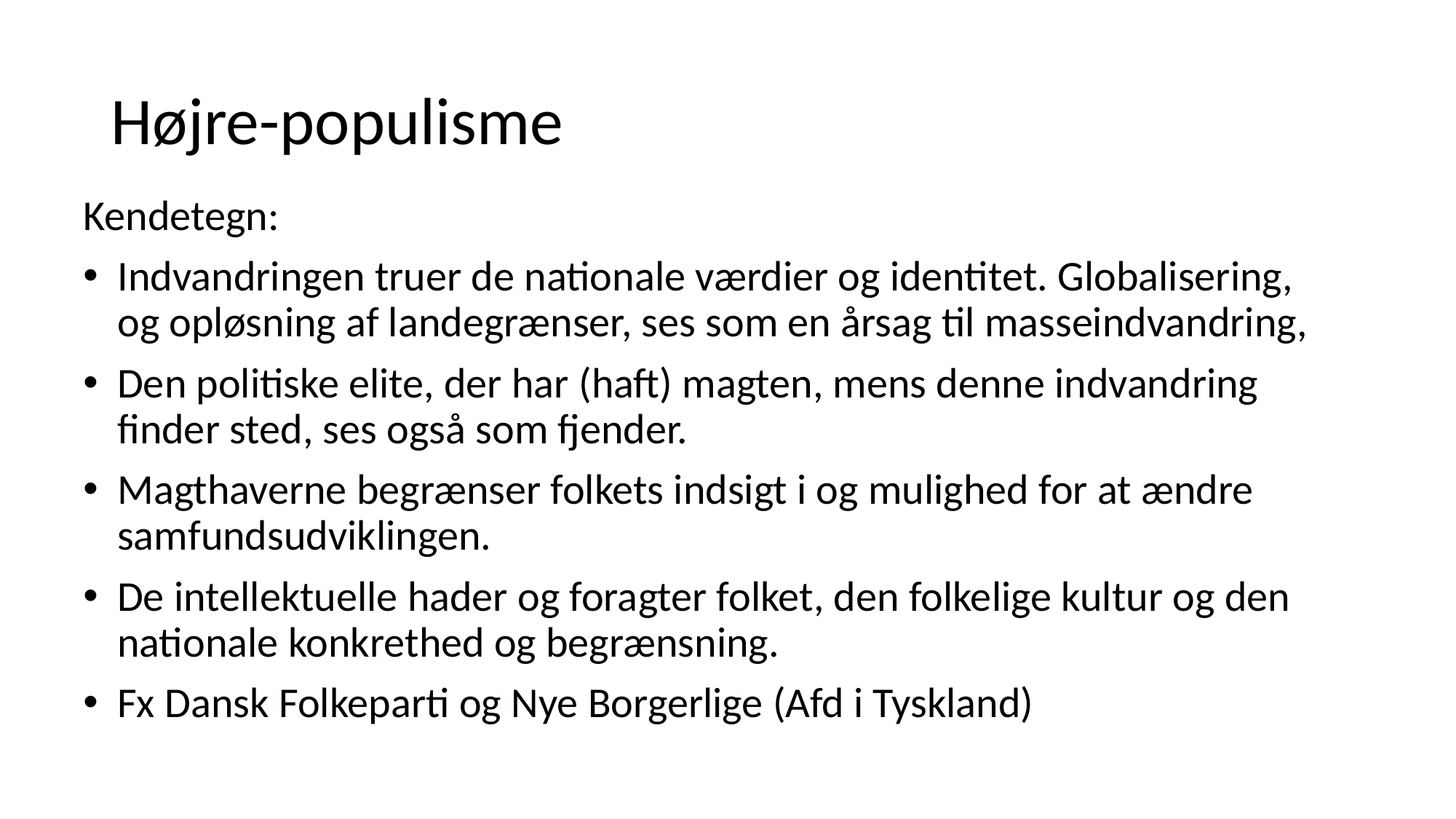

# Højre-populisme
Kendetegn:
Indvandringen truer de nationale værdier og identitet. Globalisering, og opløsning af landegrænser, ses som en årsag til masseindvandring,
Den politiske elite, der har (haft) magten, mens denne indvandring finder sted, ses også som fjender.
Magthaverne begrænser folkets indsigt i og mulighed for at ændre samfundsudviklingen.
De intellektuelle hader og foragter folket, den folkelige kultur og den nationale konkrethed og begrænsning.
Fx Dansk Folkeparti og Nye Borgerlige (Afd i Tyskland)